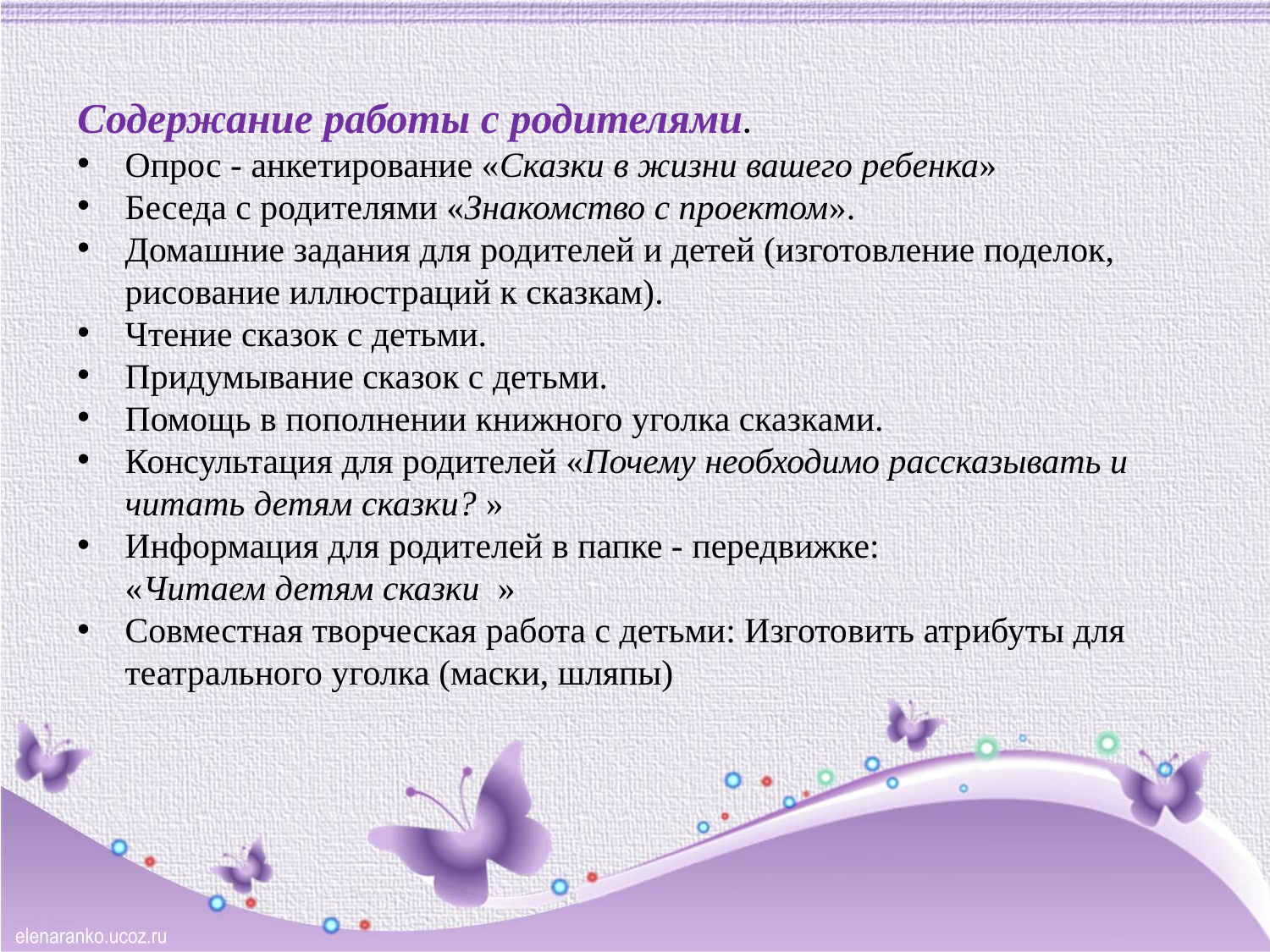

Содержание работы с родителями.
Опрос - анкетирование «Сказки в жизни вашего ребенка»
Беседа с родителями «Знакомство с проектом».
Домашние задания для родителей и детей (изготовление поделок, рисование иллюстраций к сказкам).
Чтение сказок с детьми.
Придумывание сказок с детьми.
Помощь в пополнении книжного уголка сказками.
Консультация для родителей «Почему необходимо рассказывать и читать детям сказки? »
Информация для родителей в папке - передвижке:
«Читаем детям сказки  »
Совместная творческая работа с детьми: Изготовить атрибуты для театрального уголка (маски, шляпы)